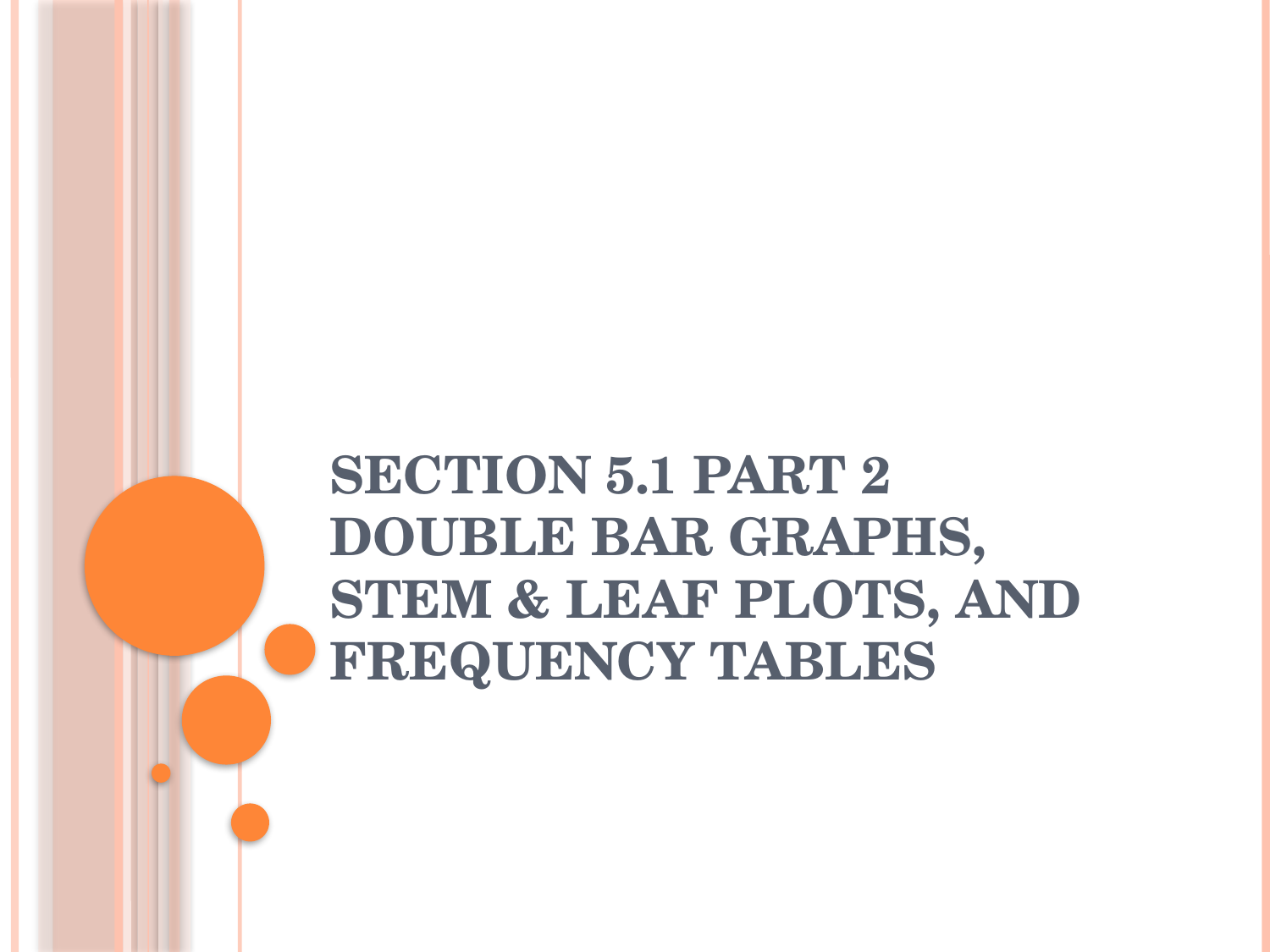

# Section 5.1 Part 2 Double Bar Graphs, Stem & Leaf Plots, and Frequency tables